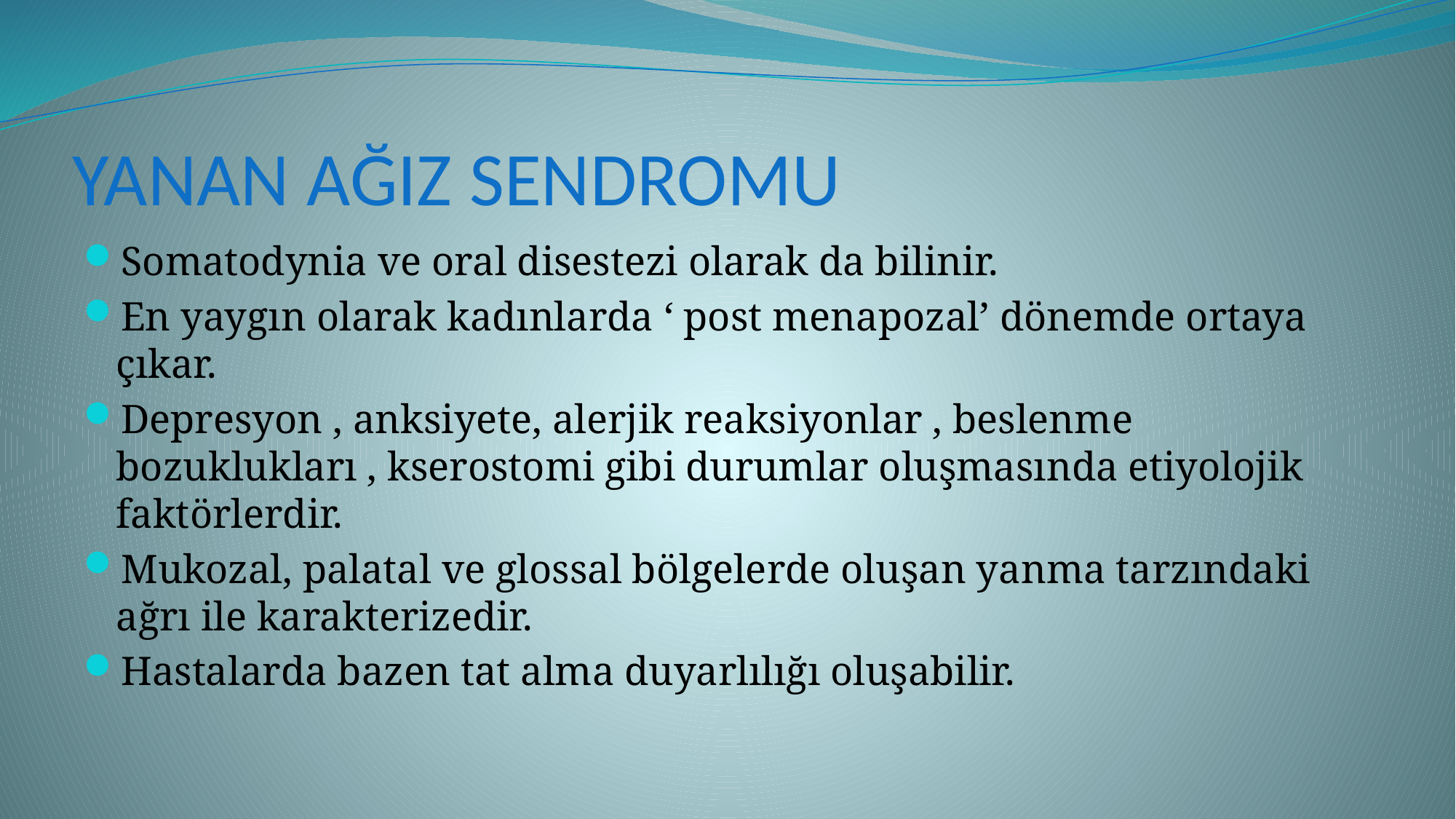

# YANAN AĞIZ SENDROMU
Somatodynia ve oral disestezi olarak da bilinir.
En yaygın olarak kadınlarda ‘ post menapozal’ dönemde ortaya çıkar.
Depresyon , anksiyete, alerjik reaksiyonlar , beslenme bozuklukları , kserostomi gibi durumlar oluşmasında etiyolojik faktörlerdir.
Mukozal, palatal ve glossal bölgelerde oluşan yanma tarzındaki ağrı ile karakterizedir.
Hastalarda bazen tat alma duyarlılığı oluşabilir.